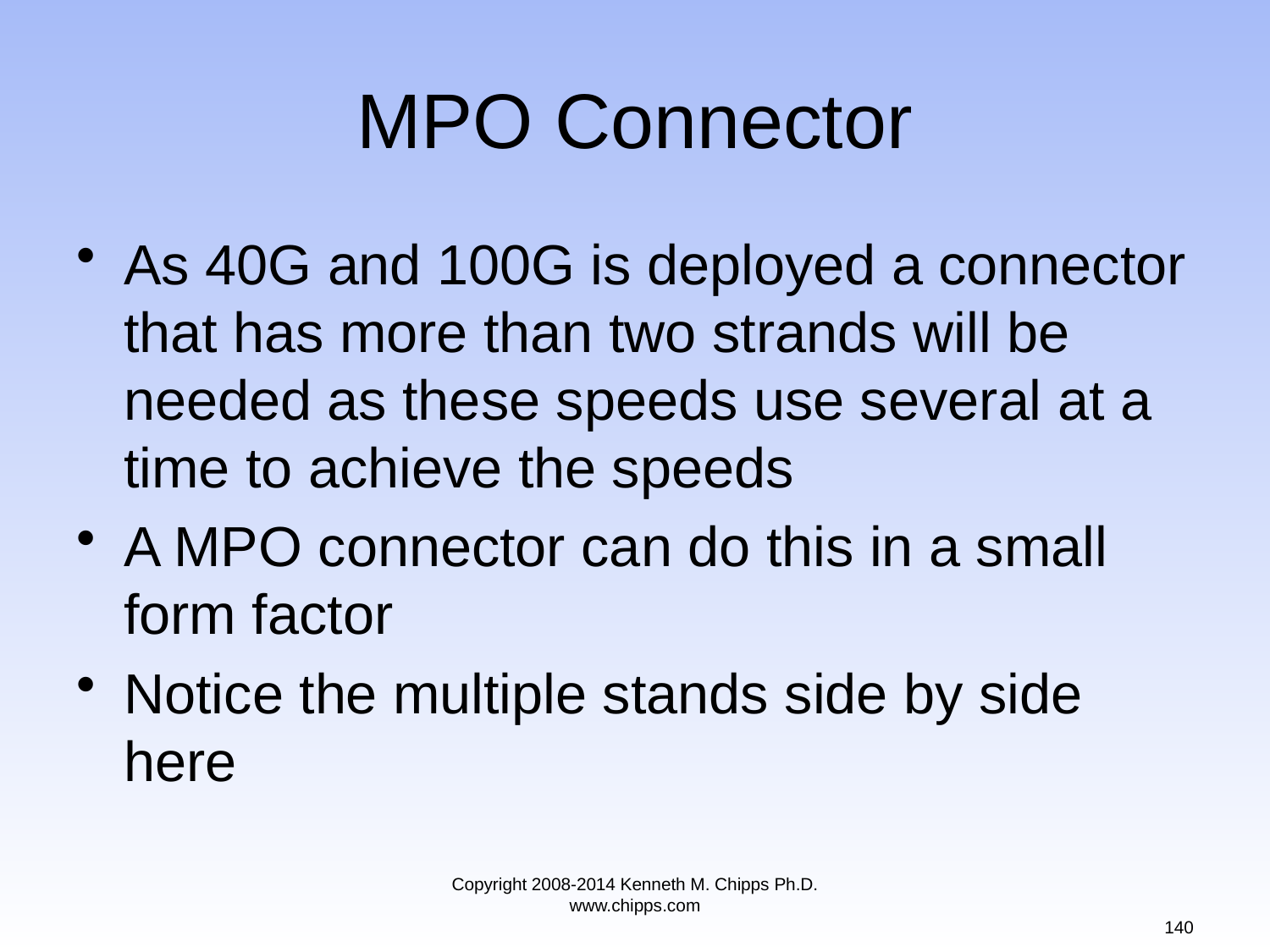

# MPO Connector
As 40G and 100G is deployed a connector that has more than two strands will be needed as these speeds use several at a time to achieve the speeds
A MPO connector can do this in a small form factor
Notice the multiple stands side by side here
Copyright 2008-2014 Kenneth M. Chipps Ph.D. www.chipps.com

140